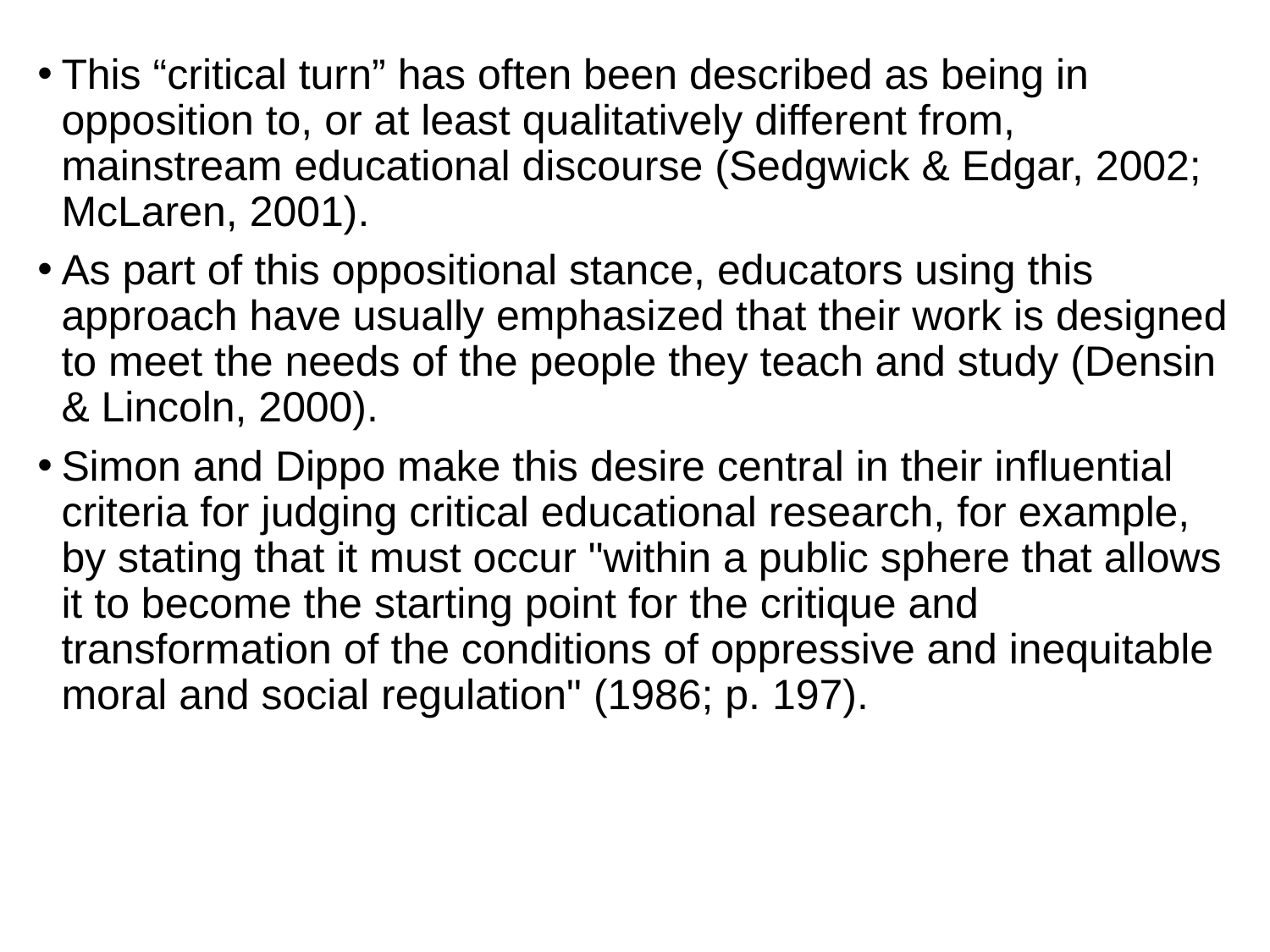

This “critical turn” has often been described as being in opposition to, or at least qualitatively different from, mainstream educational discourse (Sedgwick & Edgar, 2002; McLaren, 2001).
As part of this oppositional stance, educators using this approach have usually emphasized that their work is designed to meet the needs of the people they teach and study (Densin & Lincoln, 2000).
Simon and Dippo make this desire central in their influential criteria for judging critical educational research, for example, by stating that it must occur "within a public sphere that allows it to become the starting point for the critique and transformation of the conditions of oppressive and inequitable moral and social regulation" (1986; p. 197).